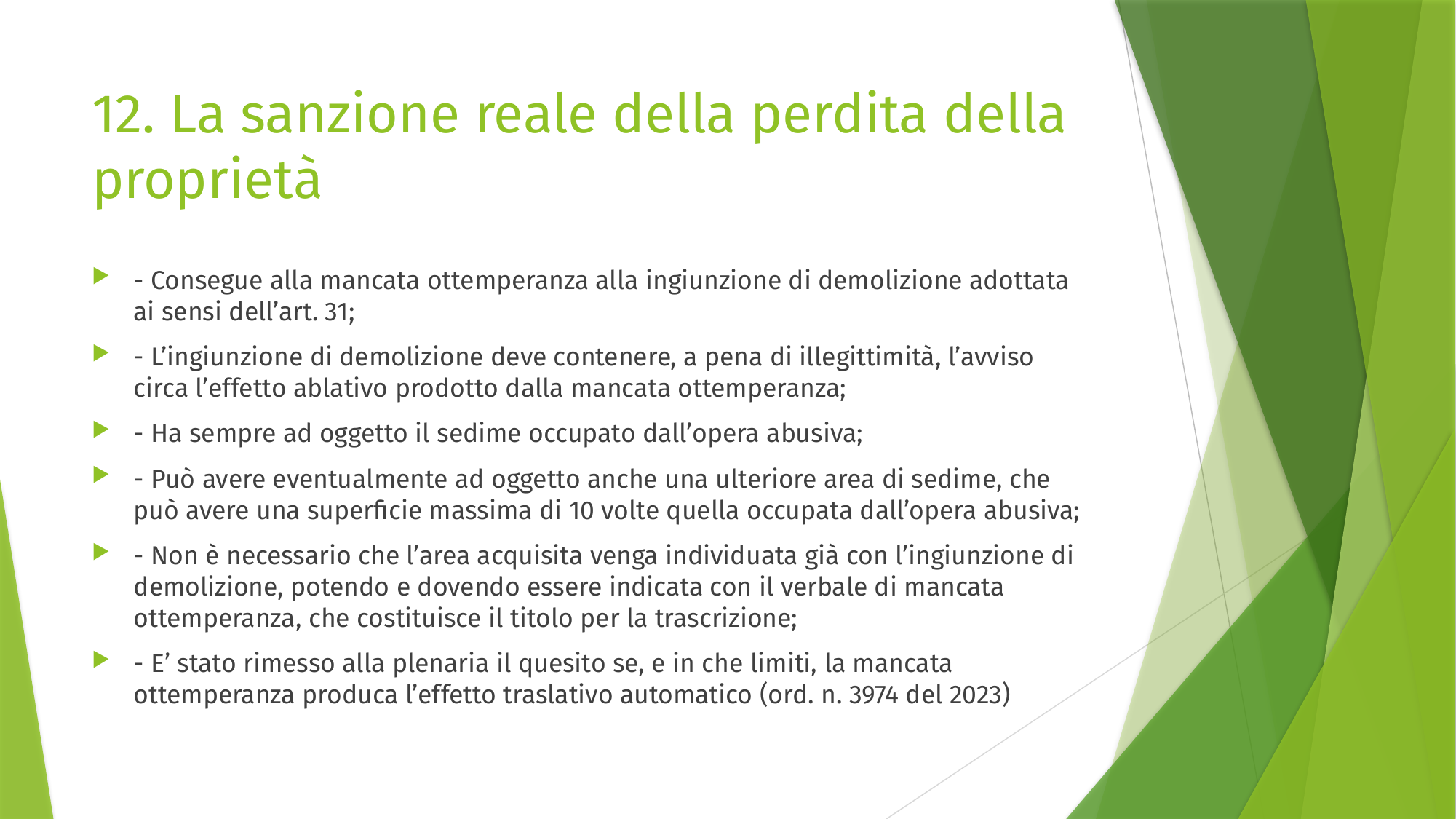

# 12. La sanzione reale della perdita della proprietà
- Consegue alla mancata ottemperanza alla ingiunzione di demolizione adottata ai sensi dell’art. 31;
- L’ingiunzione di demolizione deve contenere, a pena di illegittimità, l’avviso circa l’effetto ablativo prodotto dalla mancata ottemperanza;
- Ha sempre ad oggetto il sedime occupato dall’opera abusiva;
- Può avere eventualmente ad oggetto anche una ulteriore area di sedime, che può avere una superficie massima di 10 volte quella occupata dall’opera abusiva;
- Non è necessario che l’area acquisita venga individuata già con l’ingiunzione di demolizione, potendo e dovendo essere indicata con il verbale di mancata ottemperanza, che costituisce il titolo per la trascrizione;
- E’ stato rimesso alla plenaria il quesito se, e in che limiti, la mancata ottemperanza produca l’effetto traslativo automatico (ord. n. 3974 del 2023)